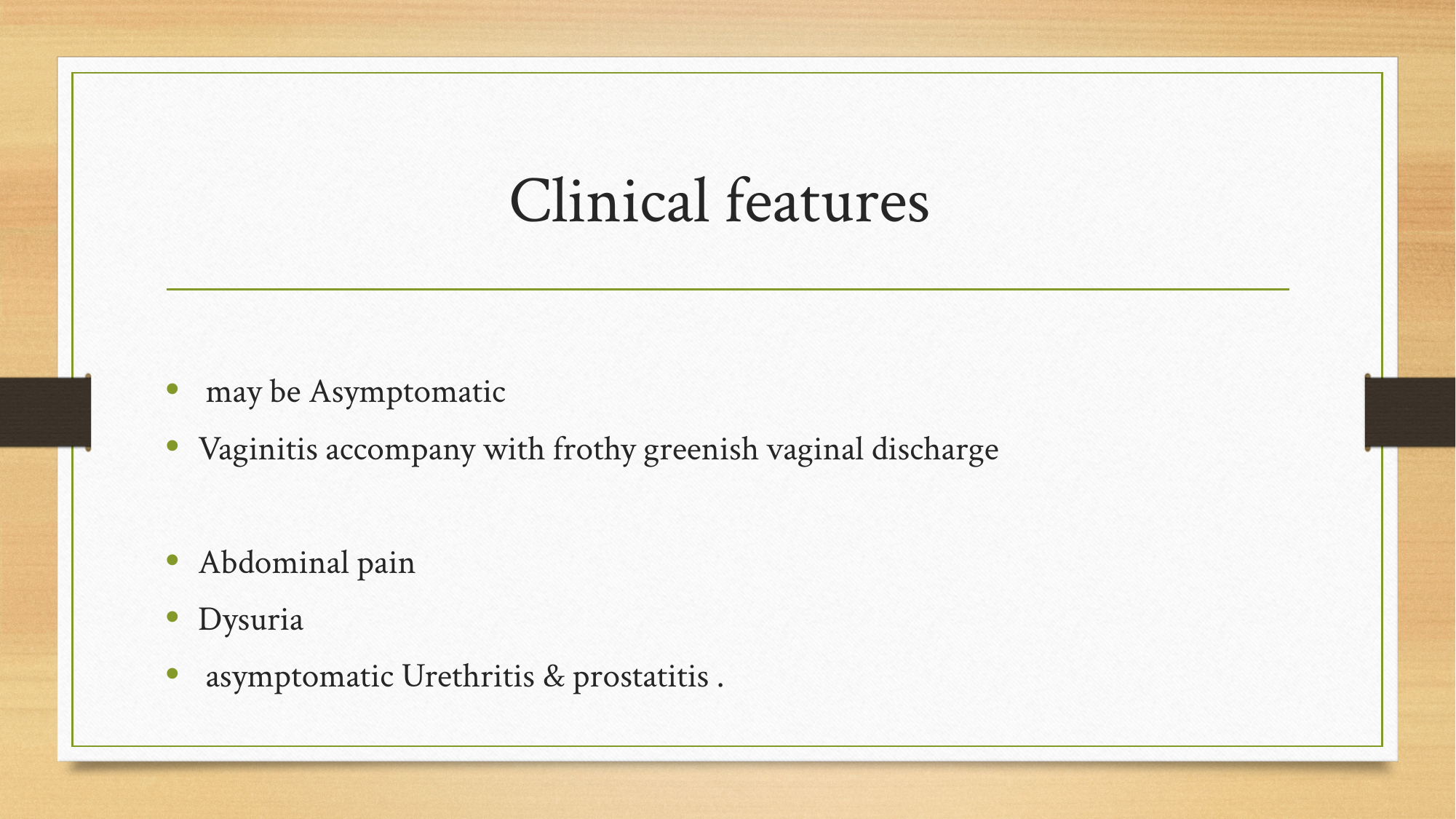

# Clinical features

 may be Asymptomatic
Vaginitis accompany with frothy greenish vaginal discharge

Abdominal pain
Dysuria
 asymptomatic Urethritis & prostatitis .